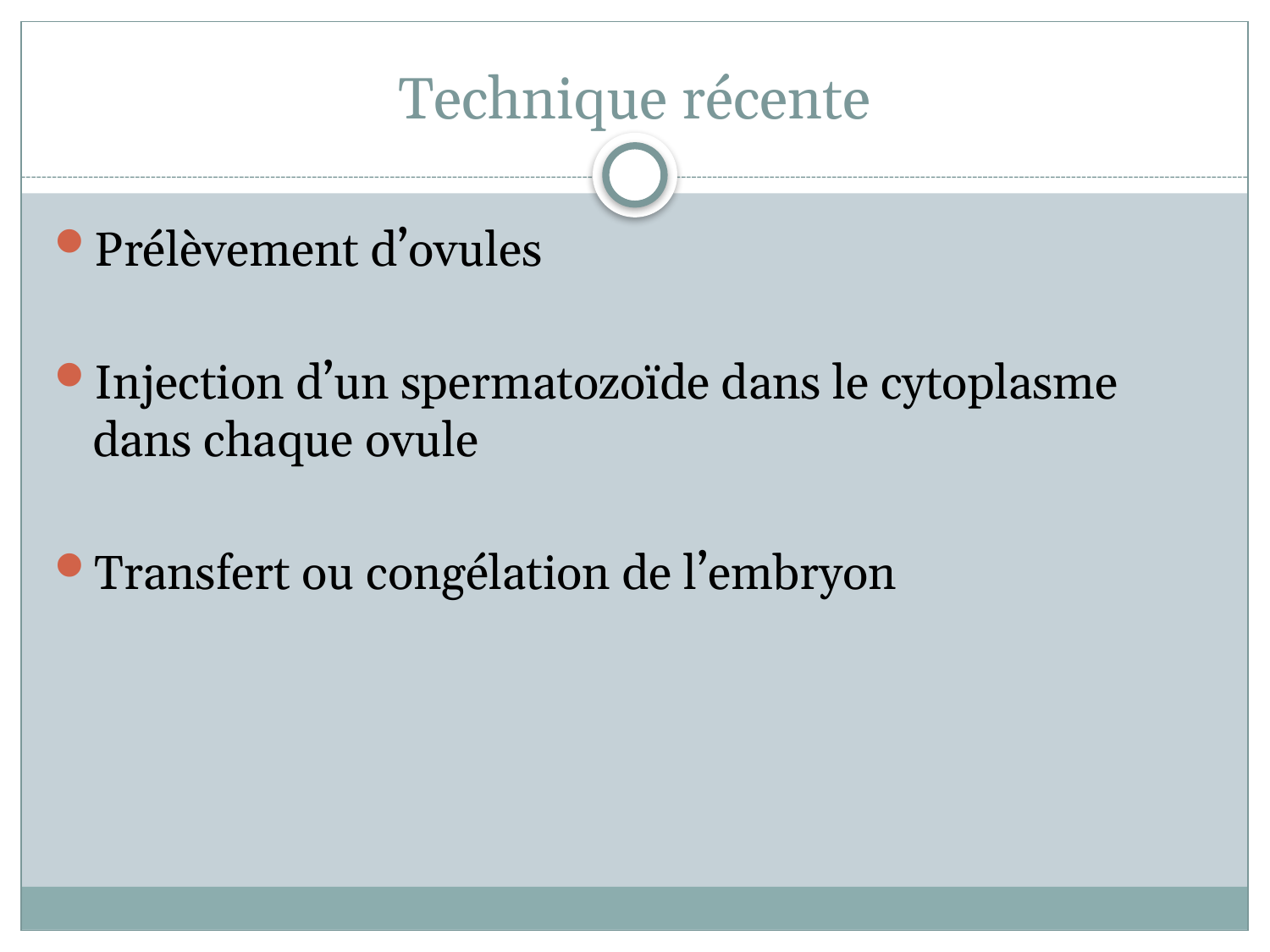

# Technique récente
Prélèvement d’ovules

Injection d’un spermatozoïde dans le cytoplasme dans chaque ovule

Transfert ou congélation de l’embryon